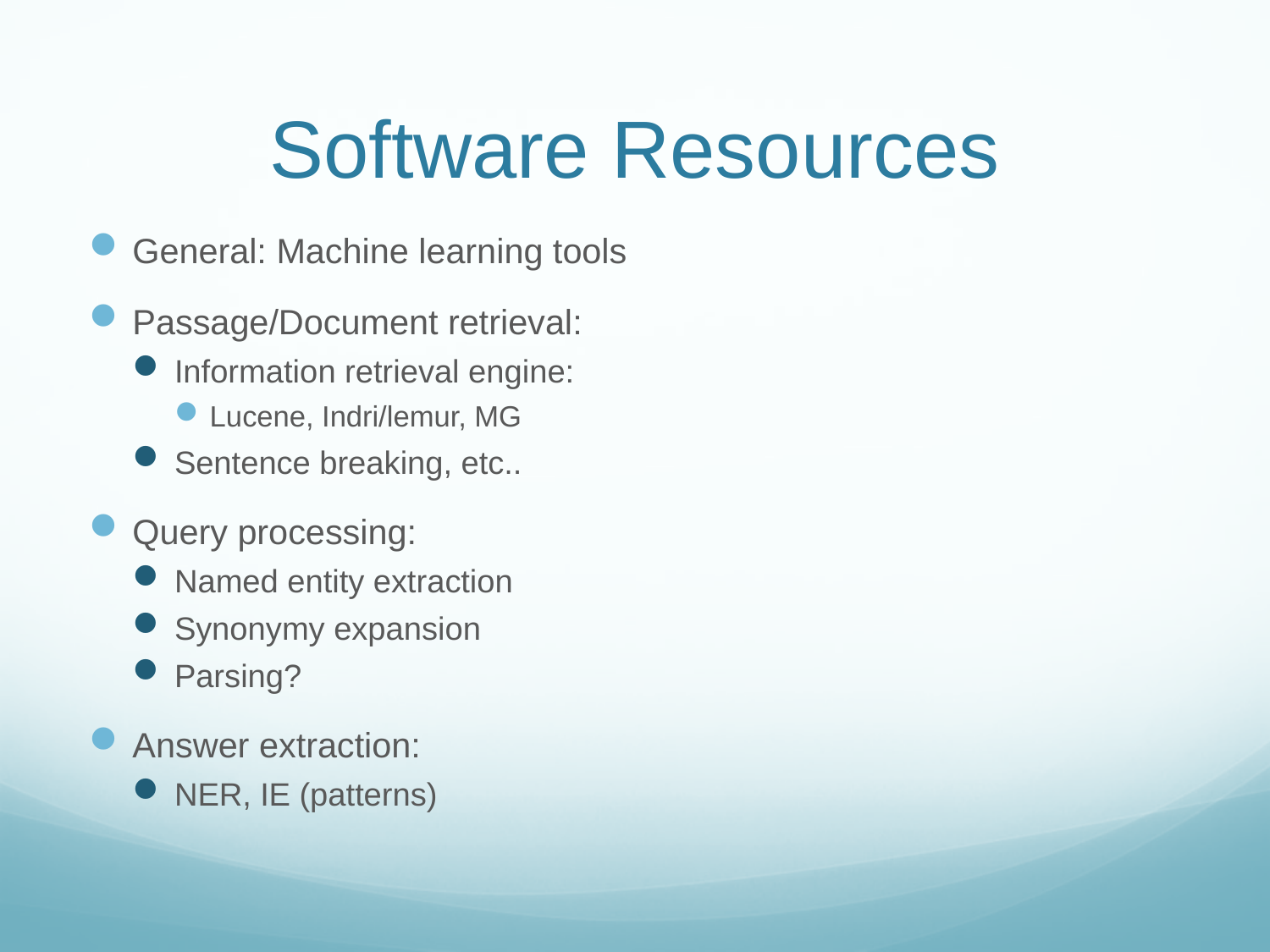

# Software Resources
General: Machine learning tools
Passage/Document retrieval:
Information retrieval engine:
Lucene, Indri/lemur, MG
Sentence breaking, etc..
Query processing:
Named entity extraction
Synonymy expansion
Parsing?
Answer extraction:
NER, IE (patterns)